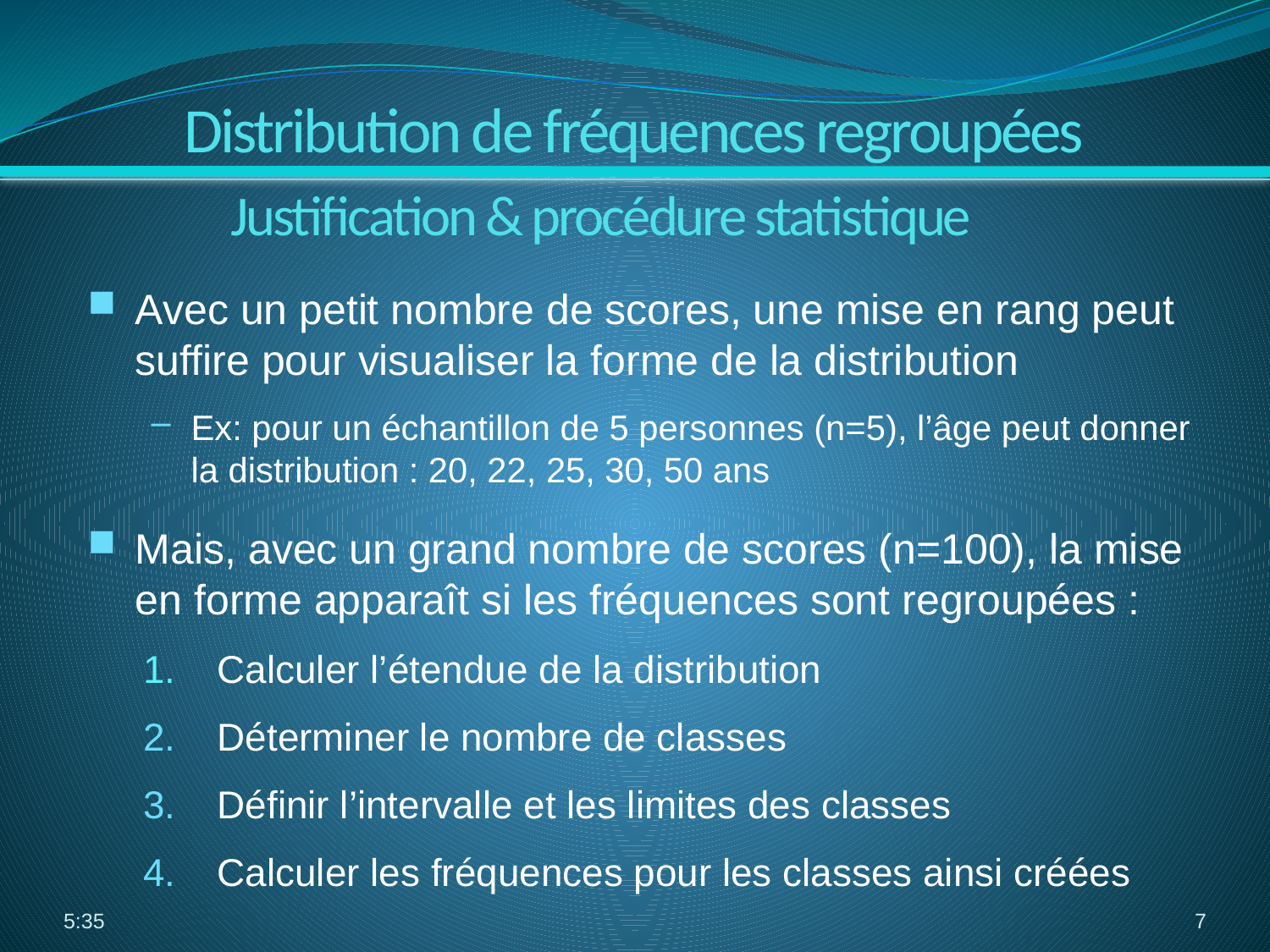

# Distribution de fréquences regroupées
Justification & procédure statistique

Avec un petit nombre de scores, une mise en rang peut suffire pour visualiser la forme de la distribution
Ex: pour un échantillon de 5 personnes (n=5), l’âge peut donner la distribution : 20, 22, 25, 30, 50 ans
Mais, avec un grand nombre de scores (n=100), la mise en forme apparaît si les fréquences sont regroupées :
Calculer l’étendue de la distribution
Déterminer le nombre de classes
Définir l’intervalle et les limites des classes
Calculer les fréquences pour les classes ainsi créées
5:35
7